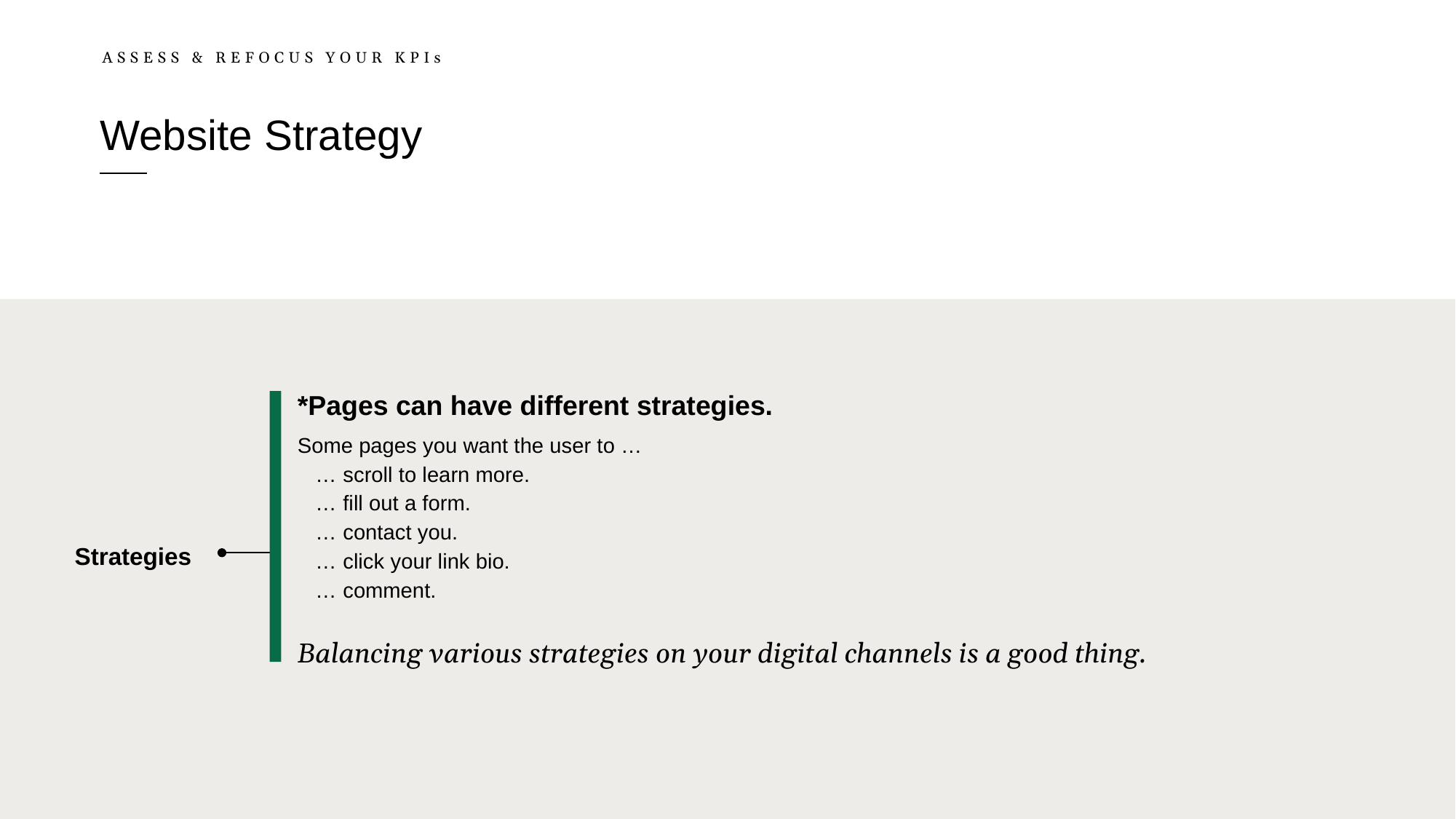

# Website Strategy
ASSESS & REFOCUS YOUR KPIs

*Pages can have different strategies.

Some pages you want the user to …
   … scroll to learn more.
   … fill out a form.
   … contact you.
   … click your link bio.
   … comment.

Balancing various strategies on your digital channels is a good thing.
Strategies